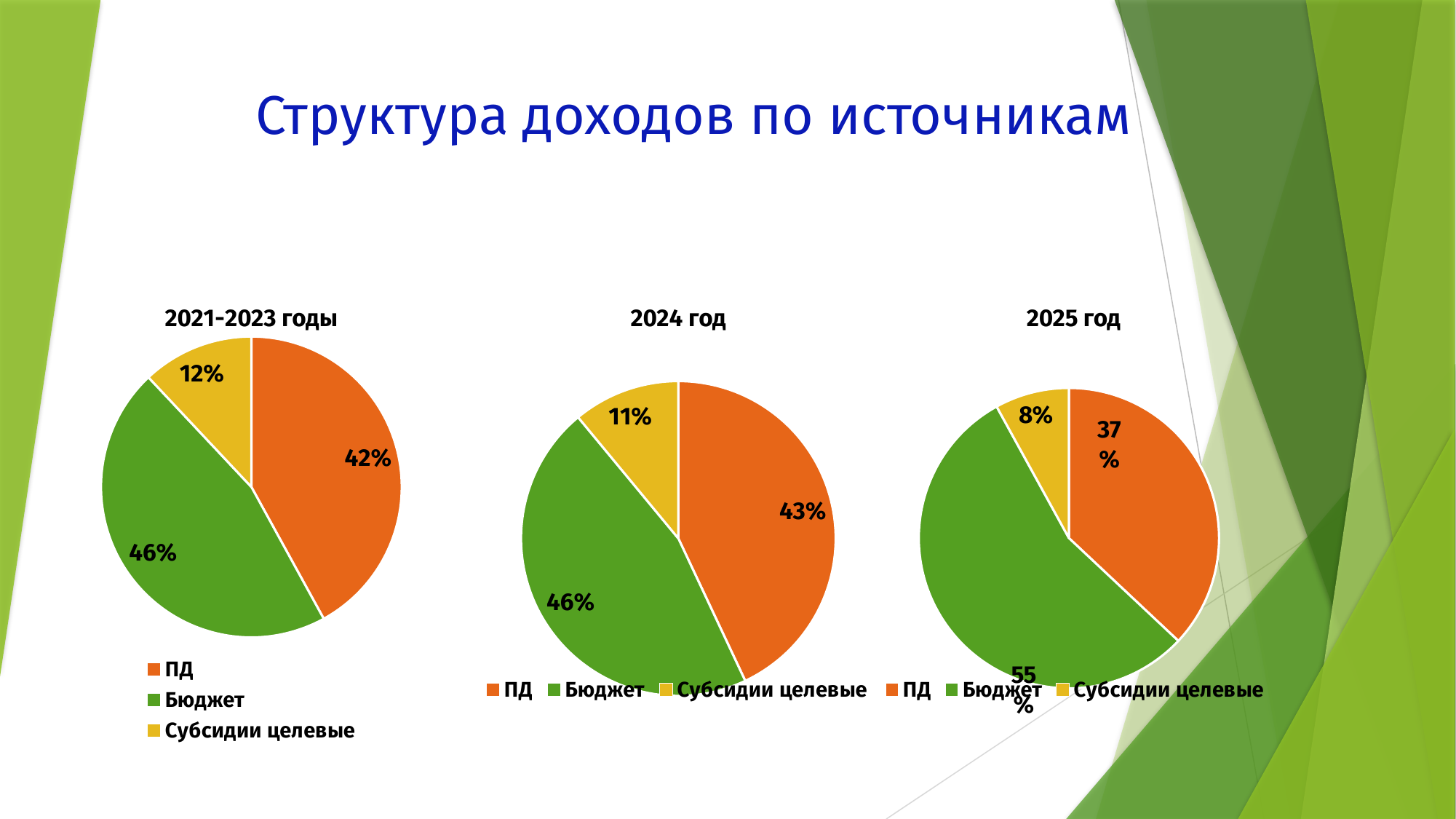

# Структура доходов по источникам

### Chart: 2021-2023 годы

| Category | 2020-2023 годы |
|---|---|
| ПД | 0.42 |
| Бюджет | 0.46 |
| Субсидии целевые | 0.12 |

### Chart

| Category |
|---|

### Chart:

| Category | 2025 год |
|---|---|
| ПД | 0.37 |
| Бюджет | 0.55 |
| Субсидии целевые | 0.08 |

### Chart: 2024 год

| Category | 2024 год |
|---|---|
| ПД | 0.43 |
| Бюджет | 0.46 |
| Субсидии целевые | 0.11 |